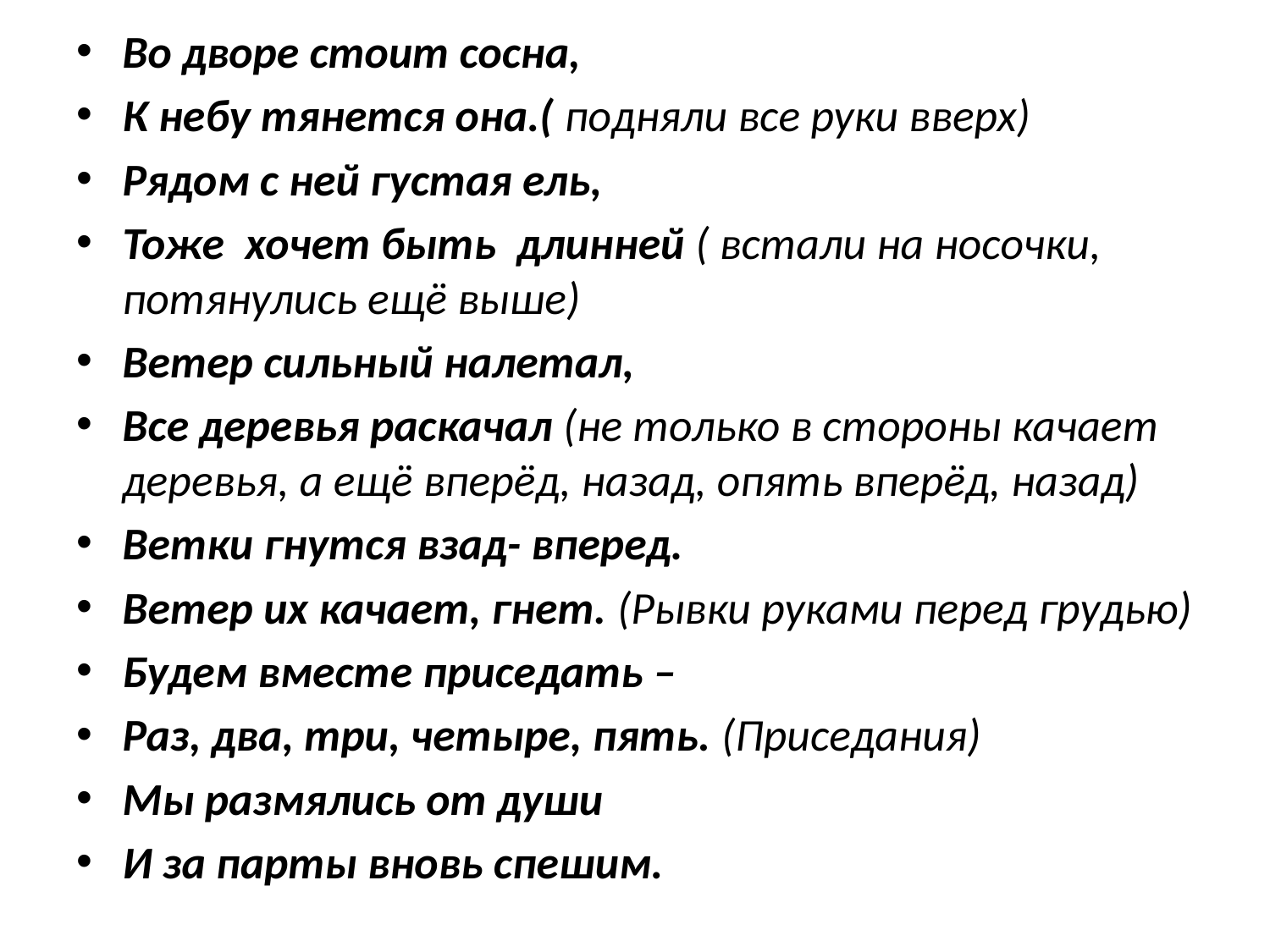

Во дворе стоит сосна,
К небу тянется она.( подняли все руки вверх)
Рядом с ней густая ель,
Тоже  хочет быть  длинней ( встали на носочки, потянулись ещё выше)
Ветер сильный налетал,
Все деревья раскачал (не только в стороны качает деревья, а ещё вперёд, назад, опять вперёд, назад)
Ветки гнутся взад- вперед.
Ветер их качает, гнет. (Рывки руками перед грудью)
Будем вместе приседать –
Раз, два, три, четыре, пять. (Приседания)
Мы размялись от души
И за парты вновь спешим.

#